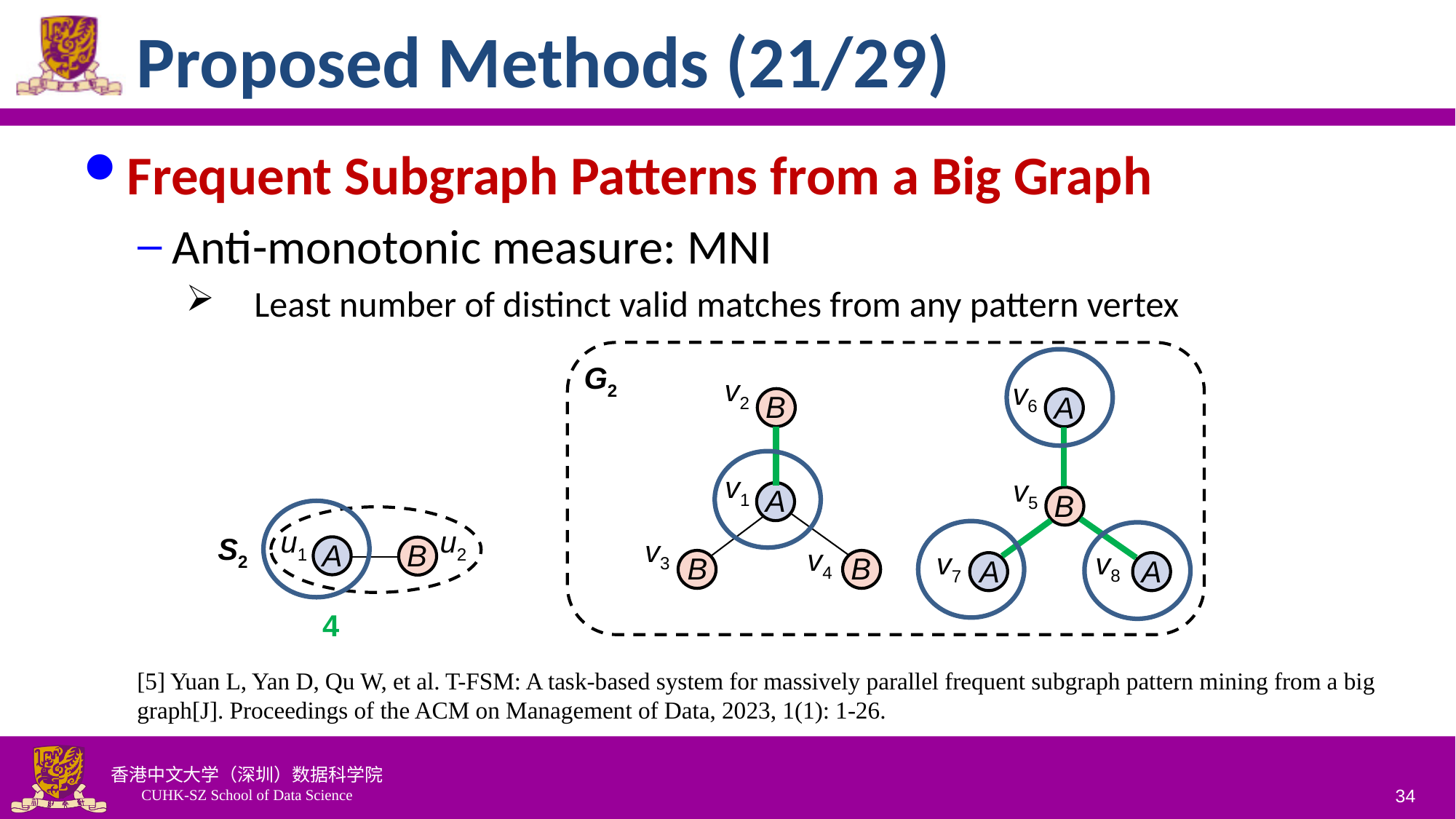

# Proposed Methods (21/29)
Frequent Subgraph Patterns from a Big Graph
Anti-monotonic measure: MNI
Least number of distinct valid matches from any pattern vertex
x

G2
v2
v6
B

A

v1
v5
A

B

u1
u2

S2
v3
A

B

v4
v8
v7
B

B

A

A

4
[5] Yuan L, Yan D, Qu W, et al. T-FSM: A task-based system for massively parallel frequent subgraph pattern mining from a big graph[J]. Proceedings of the ACM on Management of Data, 2023, 1(1): 1-26.
34